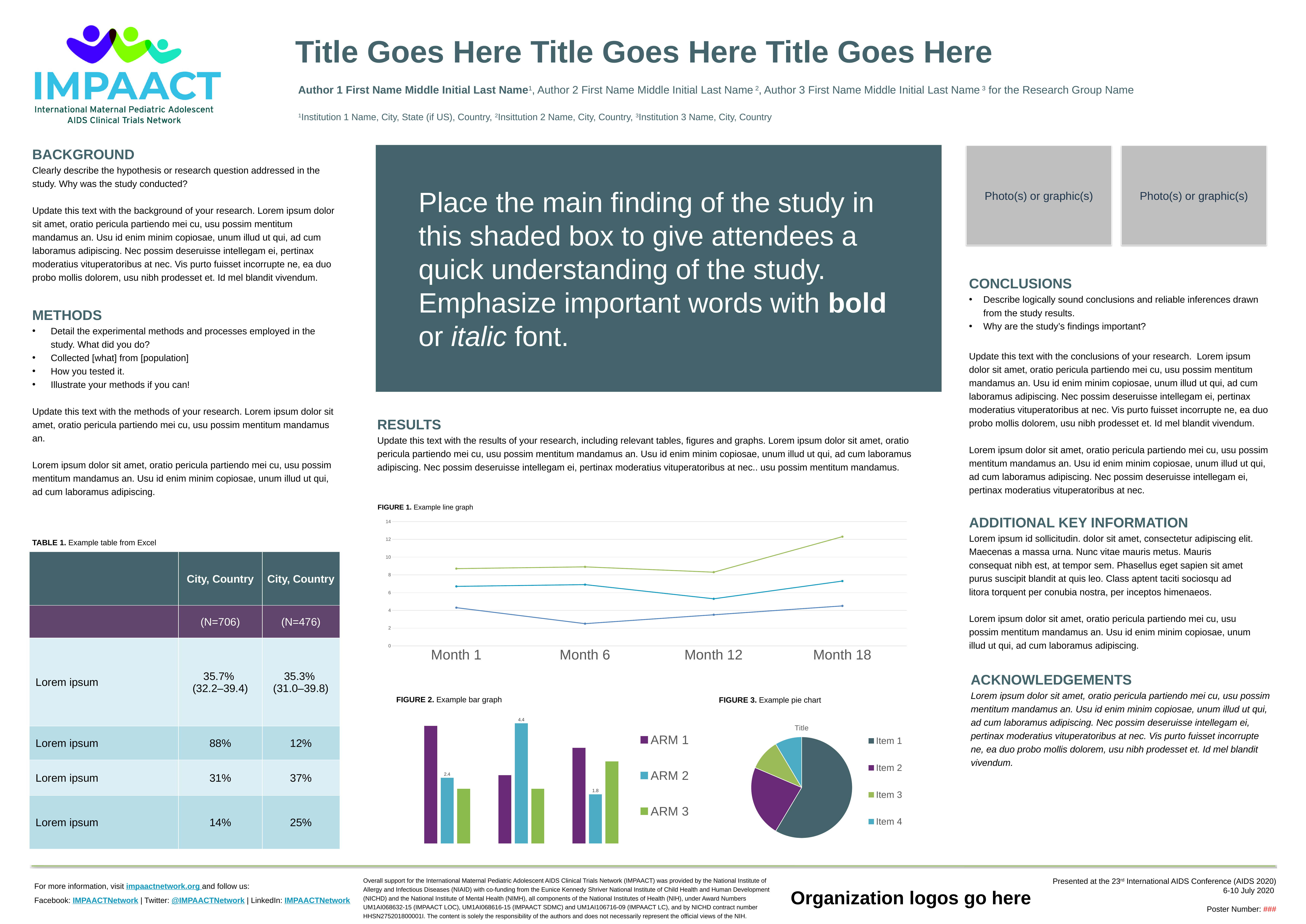

Title Goes Here Title Goes Here Title Goes Here
Color Guide
Author 1 First Name Middle Initial Last Name1, Author 2 First Name Middle Initial Last Name 2, Author 3 First Name Middle Initial Last Name 3 for the Research Group Name

1Institution 1 Name, City, State (if US), Country, 2Insittution 2 Name, City, Country, 3Institution 3 Name, City, Country

HEX #44646C
BACKGROUND
Clearly describe the hypothesis or research question addressed in the study. Why was the study conducted?

Update this text with the background of your research. Lorem ipsum dolor sit amet, oratio pericula partiendo mei cu, usu possim mentitum mandamus an. Usu id enim minim copiosae, unum illud ut qui, ad cum laboramus adipiscing. Nec possim deseruisse intellegam ei, pertinax moderatius vituperatoribus at nec. Vis purto fuisset incorrupte ne, ea duo probo mollis dolorem, usu nibh prodesset et. Id mel blandit vivendum.

METHODS
Detail the experimental methods and processes employed in the study. What did you do?
Collected [what] from [population]
How you tested it.
Illustrate your methods if you can!

Update this text with the methods of your research. Lorem ipsum dolor sit amet, oratio pericula partiendo mei cu, usu possim mentitum mandamus an.

Lorem ipsum dolor sit amet, oratio pericula partiendo mei cu, usu possim mentitum mandamus an. Usu id enim minim copiosae, unum illud ut qui, ad cum laboramus adipiscing.
Photo(s) or graphic(s)
Photo(s) or graphic(s)

HEX #60446C
Place the main finding of the study in this shaded box to give attendees a quick understanding of the study. Emphasize important words with bold or italic font.

HEX #4BACC6

HEX #8CB94B
CONCLUSIONS
Describe logically sound conclusions and reliable inferences drawn from the study results.
Why are the study’s findings important?

Update this text with the conclusions of your research.  Lorem ipsum dolor sit amet, oratio pericula partiendo mei cu, usu possim mentitum mandamus an. Usu id enim minim copiosae, unum illud ut qui, ad cum laboramus adipiscing. Nec possim deseruisse intellegam ei, pertinax moderatius vituperatoribus at nec. Vis purto fuisset incorrupte ne, ea duo probo mollis dolorem, usu nibh prodesset et. Id mel blandit vivendum.

Lorem ipsum dolor sit amet, oratio pericula partiendo mei cu, usu possim mentitum mandamus an. Usu id enim minim copiosae, unum illud ut qui, ad cum laboramus adipiscing. Nec possim deseruisse intellegam ei, pertinax moderatius vituperatoribus at nec.
RESULTS
Update this text with the results of your research, including relevant tables, figures and graphs. Lorem ipsum dolor sit amet, oratio pericula partiendo mei cu, usu possim mentitum mandamus an. Usu id enim minim copiosae, unum illud ut qui, ad cum laboramus adipiscing. Nec possim deseruisse intellegam ei, pertinax moderatius vituperatoribus at nec.. usu possim mentitum mandamus.

FIGURE 1. Example line graph
Additional key information
Lorem ipsum id sollicitudin. dolor sit amet, consectetur adipiscing elit. Maecenas a massa urna. Nunc vitae mauris metus. Mauris consequat nibh est, at tempor sem. Phasellus eget sapien sit amet purus suscipit blandit at quis leo. Class aptent taciti sociosqu ad litora torquent per conubia nostra, per inceptos himenaeos.

Lorem ipsum dolor sit amet, oratio pericula partiendo mei cu, usu possim mentitum mandamus an. Usu id enim minim copiosae, unum illud ut qui, ad cum laboramus adipiscing.

### Chart

| Category | Drug 1 | Drug 2 | Drug 3 |
|---|---|---|---|
| Month 1 | 4.3 | 2.4 | 2.0 |
| Month 6 | 2.5 | 4.4 | 2.0 |
| Month 12 | 3.5 | 1.8 | 3.0 |
| Month 18 | 4.5 | 2.8 | 5.0 |
TABLE 1. Example table from Excel
|  | City, Country | City, Country |
| --- | --- | --- |
|  | (N=706) | (N=476) |
| Lorem ipsum | 35.7% (32.2–39.4) | 35.3% (31.0–39.8) |
| Lorem ipsum | 88% | 12% |
| Lorem ipsum | 31% | 37% |
| Lorem ipsum | 14% | 25% |
ACKNOWLEDGEMENTS
Lorem ipsum dolor sit amet, oratio pericula partiendo mei cu, usu possim mentitum mandamus an. Usu id enim minim copiosae, unum illud ut qui, ad cum laboramus adipiscing. Nec possim deseruisse intellegam ei, pertinax moderatius vituperatoribus at nec. Vis purto fuisset incorrupte ne, ea duo probo mollis dolorem, usu nibh prodesset et. Id mel blandit vivendum.
FIGURE 2. Example bar graph
FIGURE 3. Example pie chart

### Chart

| Category | ARM 1 | ARM 2 | ARM 3 |
|---|---|---|---|
| Male | 4.3 | 2.4 | 2.0 |
| Femail | 2.5 | 4.4 | 2.0 |
| Unspecified | 3.5 | 1.8 | 3.0 |

### Chart: Title

| Category | Sales |
|---|---|
| Item 1 | 8.2 |
| Item 2 | 3.2 |
| Item 3 | 1.4 |
| Item 4 | 1.2 |
Overall support for the International Maternal Pediatric Adolescent AIDS Clinical Trials Network (IMPAACT) was provided by the National Institute of Allergy and Infectious Diseases (NIAID) with co-funding from the Eunice Kennedy Shriver National Institute of Child Health and Human Development (NICHD) and the National Institute of Mental Health (NIMH), all components of the National Institutes of Health (NIH), under Award Numbers UM1AI068632-15 (IMPAACT LOC), UM1AI068616-15 (IMPAACT SDMC) and UM1AI106716-09 (IMPAACT LC), and by NICHD contract number HHSN275201800001I. The content is solely the responsibility of the authors and does not necessarily represent the official views of the NIH.
Presented at the 23rd International AIDS Conference (AIDS 2020)
6-10 July 2020

Poster Number: ###
Organization logos go here